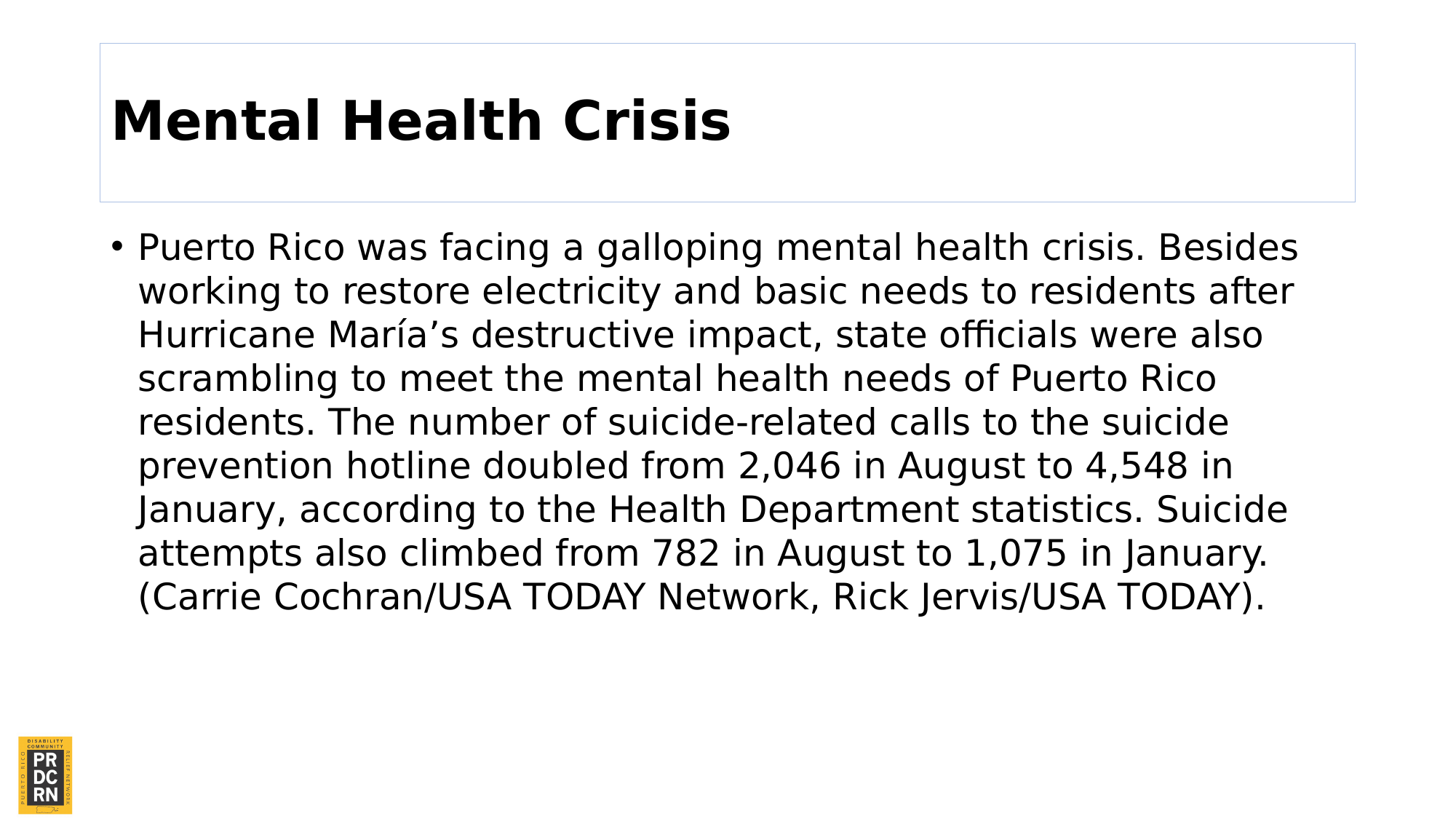

# Mental Health Crisis
Puerto Rico was facing a galloping mental health crisis. Besides working to restore electricity and basic needs to residents after Hurricane María’s destructive impact, state officials were also scrambling to meet the mental health needs of Puerto Rico residents. The number of suicide-related calls to the suicide prevention hotline doubled from 2,046 in August to 4,548 in January, according to the Health Department statistics. Suicide attempts also climbed from 782 in August to 1,075 in January. (Carrie Cochran/USA TODAY Network, Rick Jervis/USA TODAY).